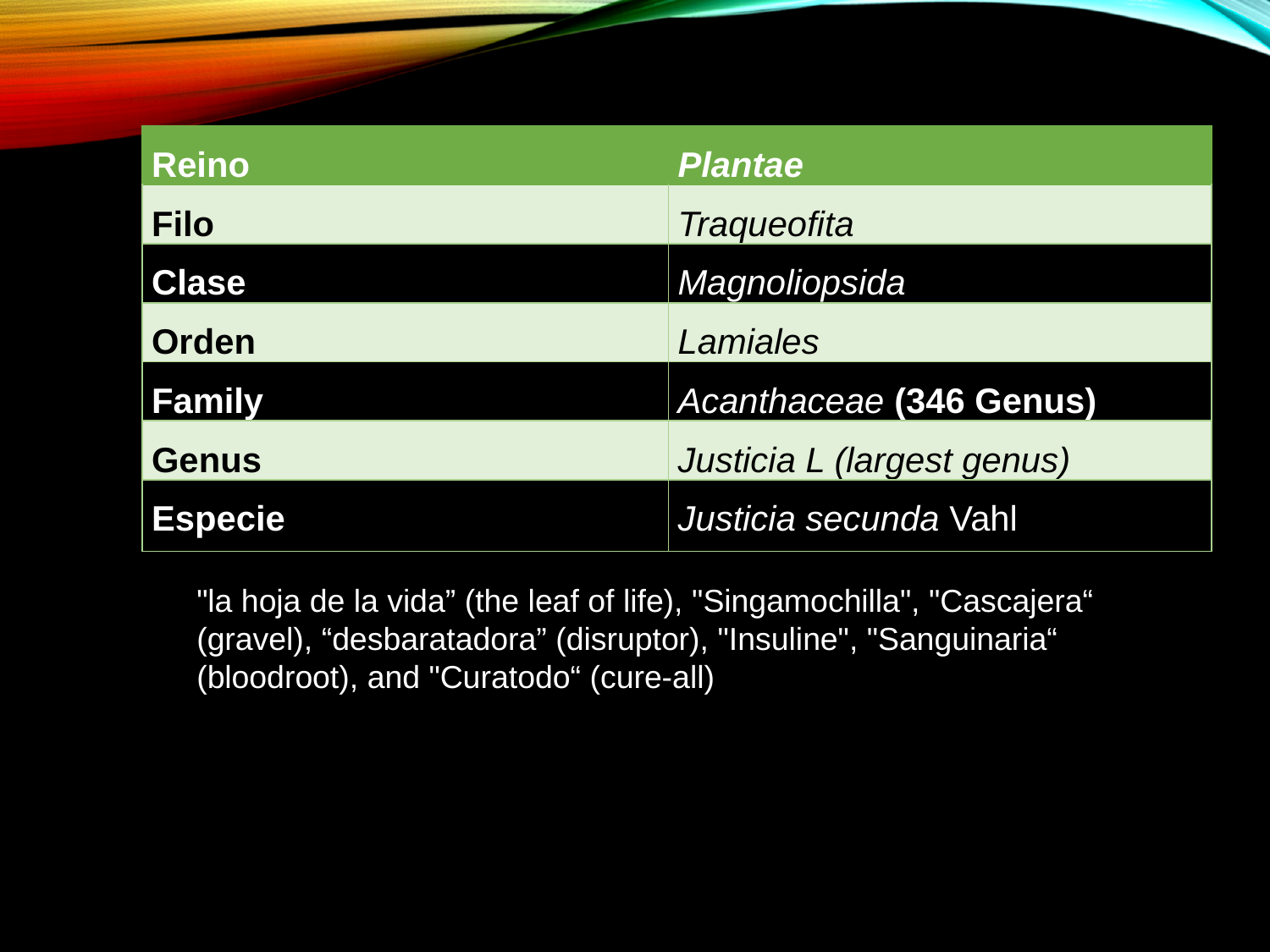

| Reino | Plantae |
| --- | --- |
| Filo | Traqueofita |
| Clase | Magnoliopsida |
| Orden | Lamiales |
| Family | Acanthaceae (346 Genus) |
| Genus | Justicia L (largest genus) |
| Especie | Justicia secunda Vahl |
"la hoja de la vida” (the leaf of life), "Singamochilla", "Cascajera“ (gravel), “desbaratadora” (disruptor), "Insuline", "Sanguinaria“ (bloodroot), and "Curatodo“ (cure-all)